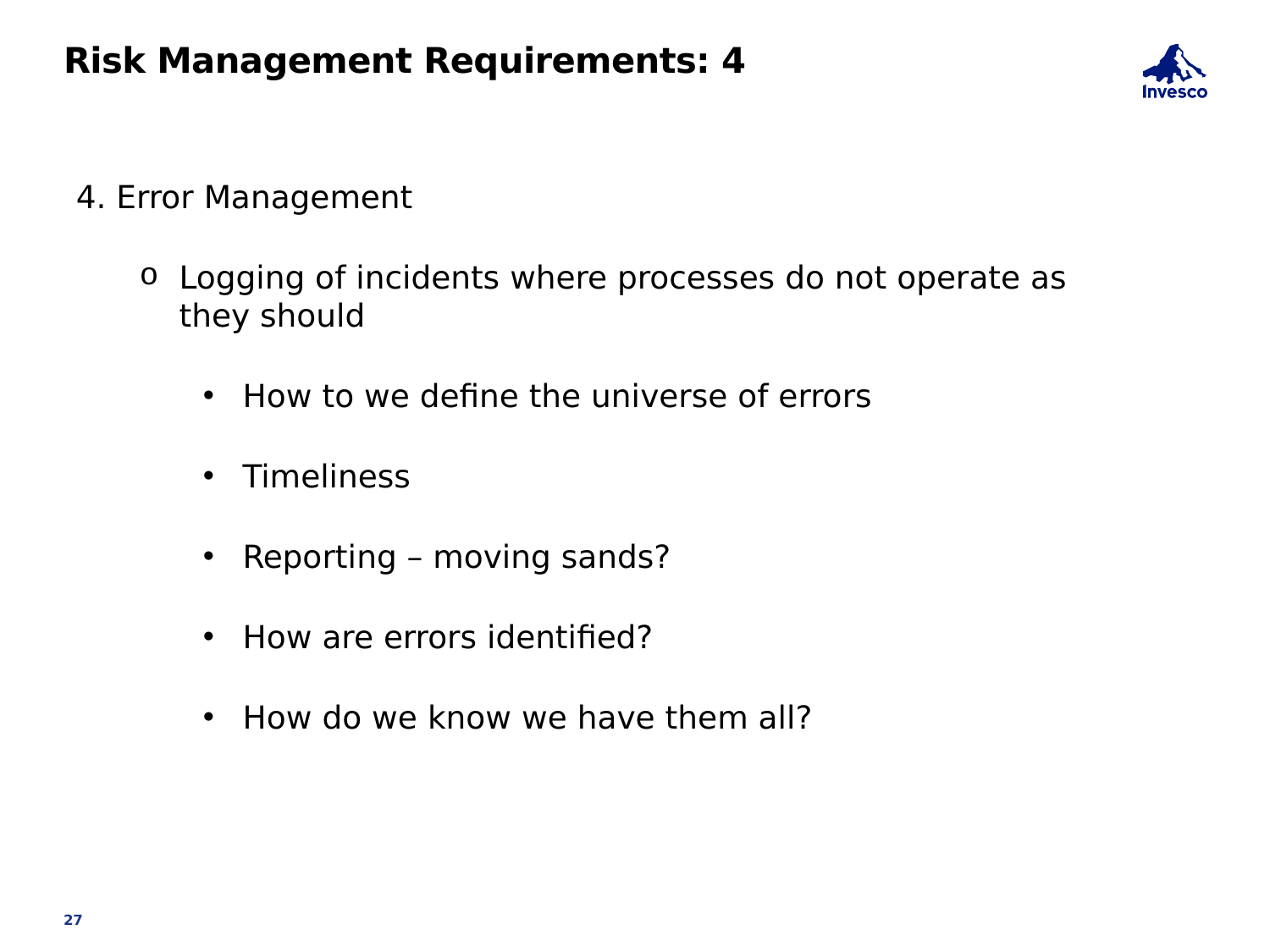

# Risk Management Requirements: 4
4. Error Management
Logging of incidents where processes do not operate as they should
How to we define the universe of errors
Timeliness
Reporting – moving sands?
How are errors identified?
How do we know we have them all?

27